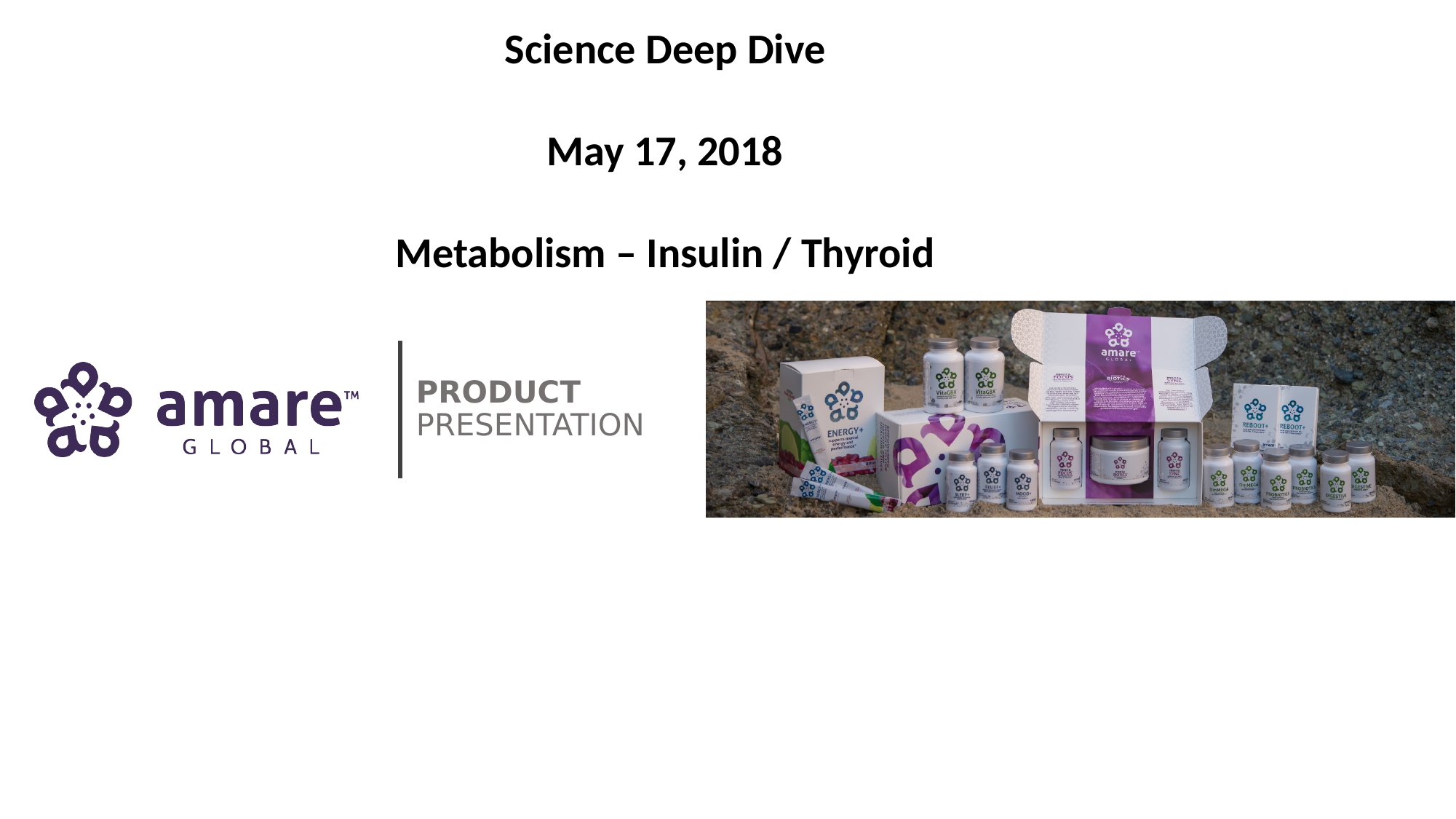

Science Deep Dive

May 17, 2018

Metabolism – Insulin / Thyroid
PRODUCT
PRESENTATION